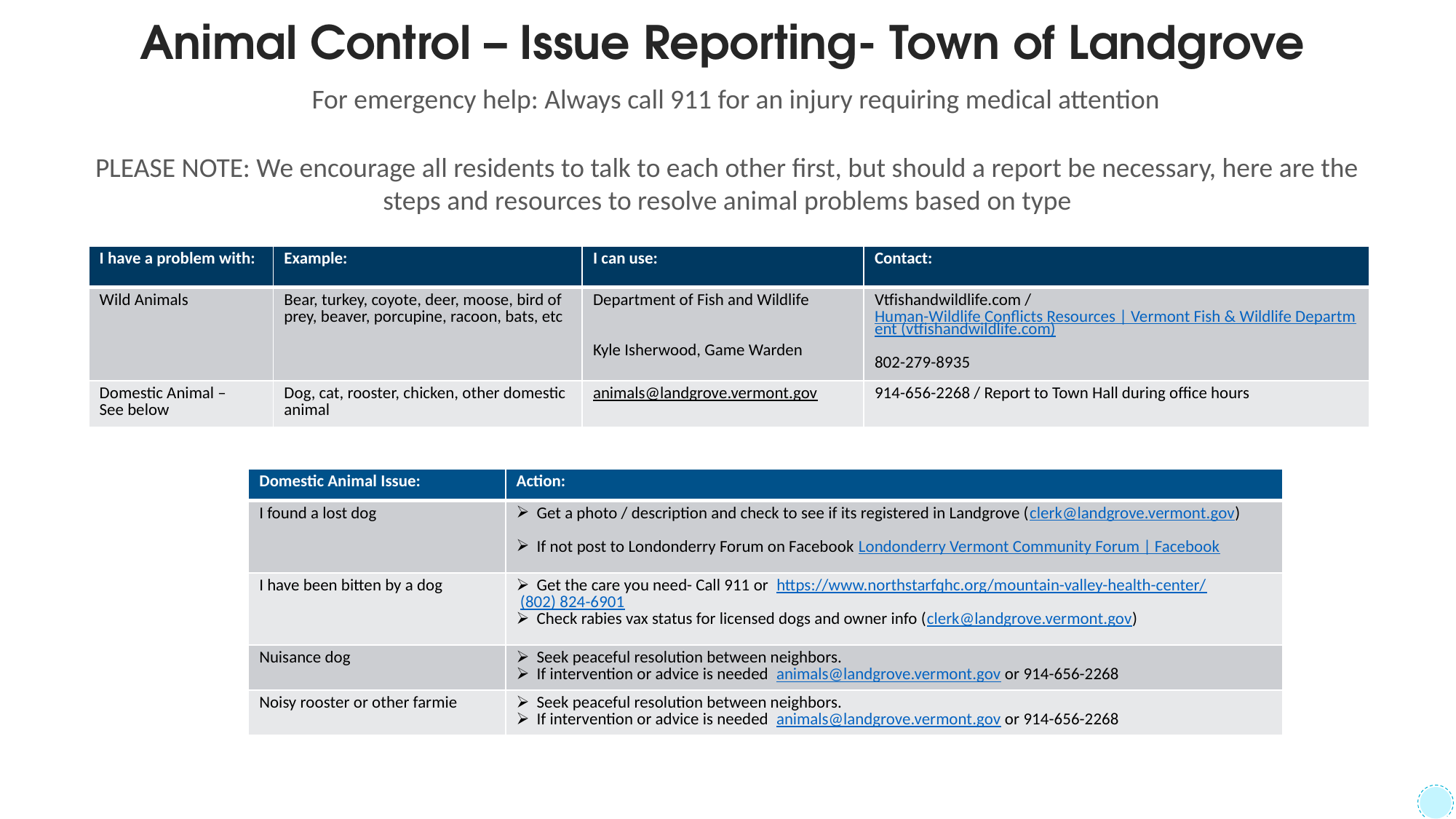

# Animal Control – Issue Reporting- Town of Landgrove
For emergency help: Always call 911 for an injury requiring medical attention

PLEASE NOTE: We encourage all residents to talk to each other first, but should a report be necessary, here are the steps and resources to resolve animal problems based on type
| I have a problem with: | Example: | I can use: | Contact: |
| --- | --- | --- | --- |
| Wild Animals | Bear, turkey, coyote, deer, moose, bird of prey, beaver, porcupine, racoon, bats, etc | Department of Fish and Wildlife Kyle Isherwood, Game Warden | Vtfishandwildlife.com / Human-Wildlife Conflicts Resources | Vermont Fish & Wildlife Department (vtfishandwildlife.com) 802-279-8935 |
| Domestic Animal – See below | Dog, cat, rooster, chicken, other domestic animal | animals@landgrove.vermont.gov | 914-656-2268 / Report to Town Hall during office hours |
| Domestic Animal Issue: | Action: |
| --- | --- |
| I found a lost dog | Get a photo / description and check to see if its registered in Landgrove (clerk@landgrove.vermont.gov) If not post to Londonderry Forum on Facebook Londonderry Vermont Community Forum | Facebook |
| I have been bitten by a dog | Get the care you need- Call 911 or https://www.northstarfqhc.org/mountain-valley-health-center/ (802) 824-6901 Check rabies vax status for licensed dogs and owner info (clerk@landgrove.vermont.gov) |
| Nuisance dog | Seek peaceful resolution between neighbors. If intervention or advice is needed animals@landgrove.vermont.gov or 914-656-2268 |
| Noisy rooster or other farmie | Seek peaceful resolution between neighbors. If intervention or advice is needed animals@landgrove.vermont.gov or 914-656-2268 |